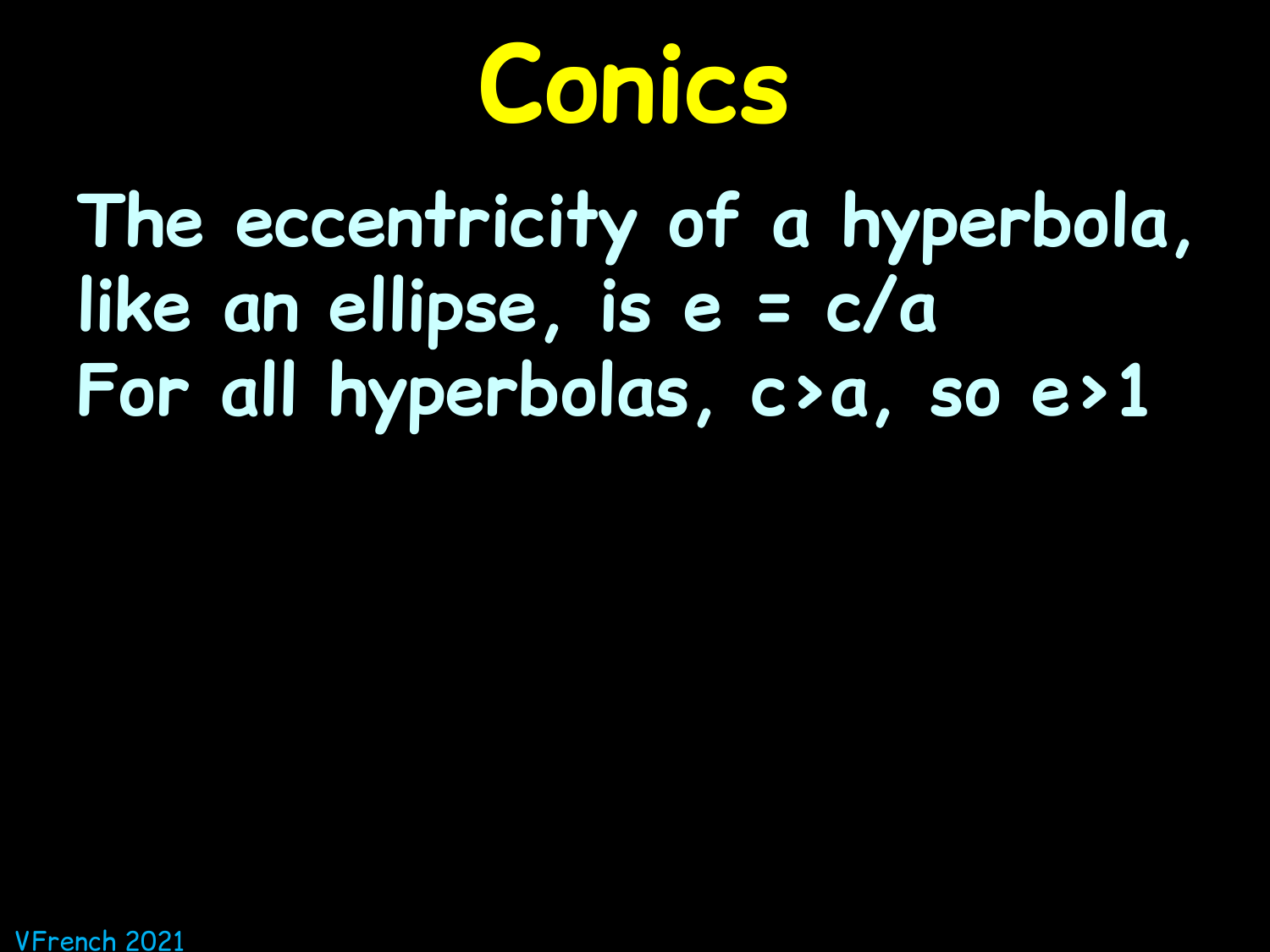

# Conics
The eccentricity of a hyperbola, like an ellipse, is e = c/a
For all hyperbolas, c>a, so e>1
VFrench 2021